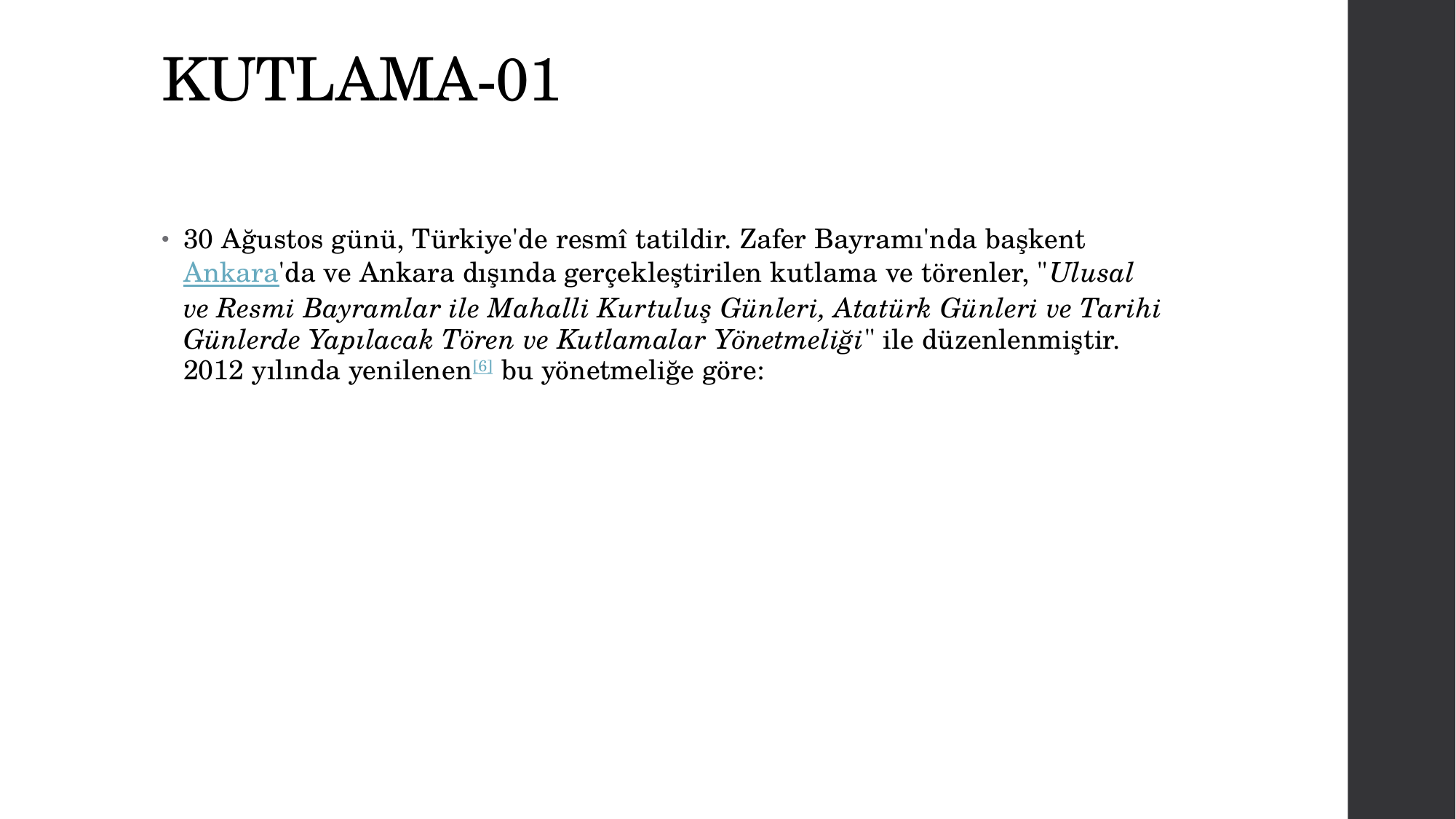

# KUTLAMA-01
30 Ağustos günü, Türkiye'de resmî tatildir. Zafer Bayramı'nda başkent Ankara'da ve Ankara dışında gerçekleştirilen kutlama ve törenler, "Ulusal ve Resmi Bayramlar ile Mahalli Kurtuluş Günleri, Atatürk Günleri ve Tarihi Günlerde Yapılacak Tören ve Kutlamalar Yönetmeliği" ile düzenlenmiştir. 2012 yılında yenilenen[6] bu yönetmeliğe göre: